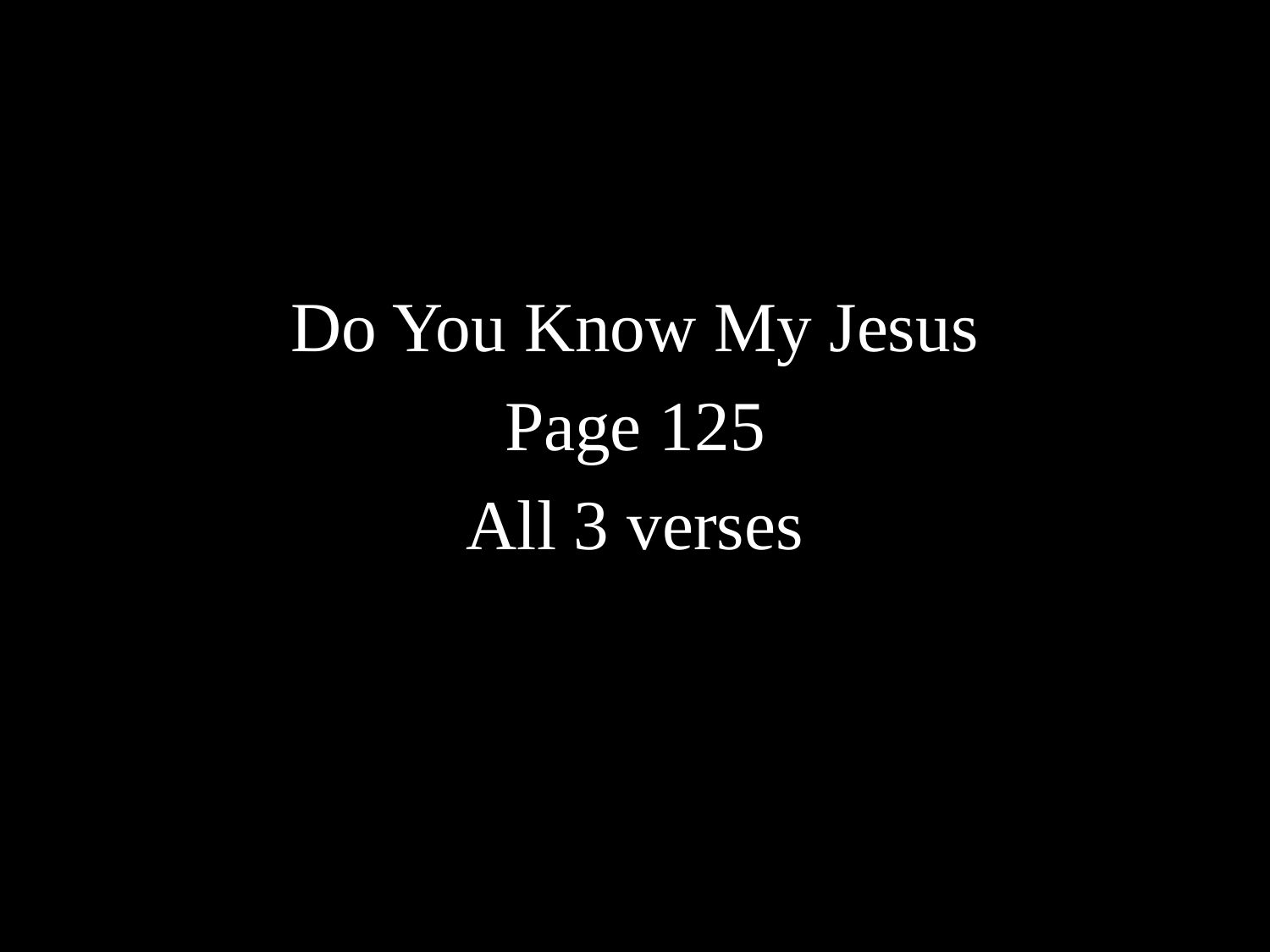

#
Do You Know My Jesus
Page 125
All 3 verses